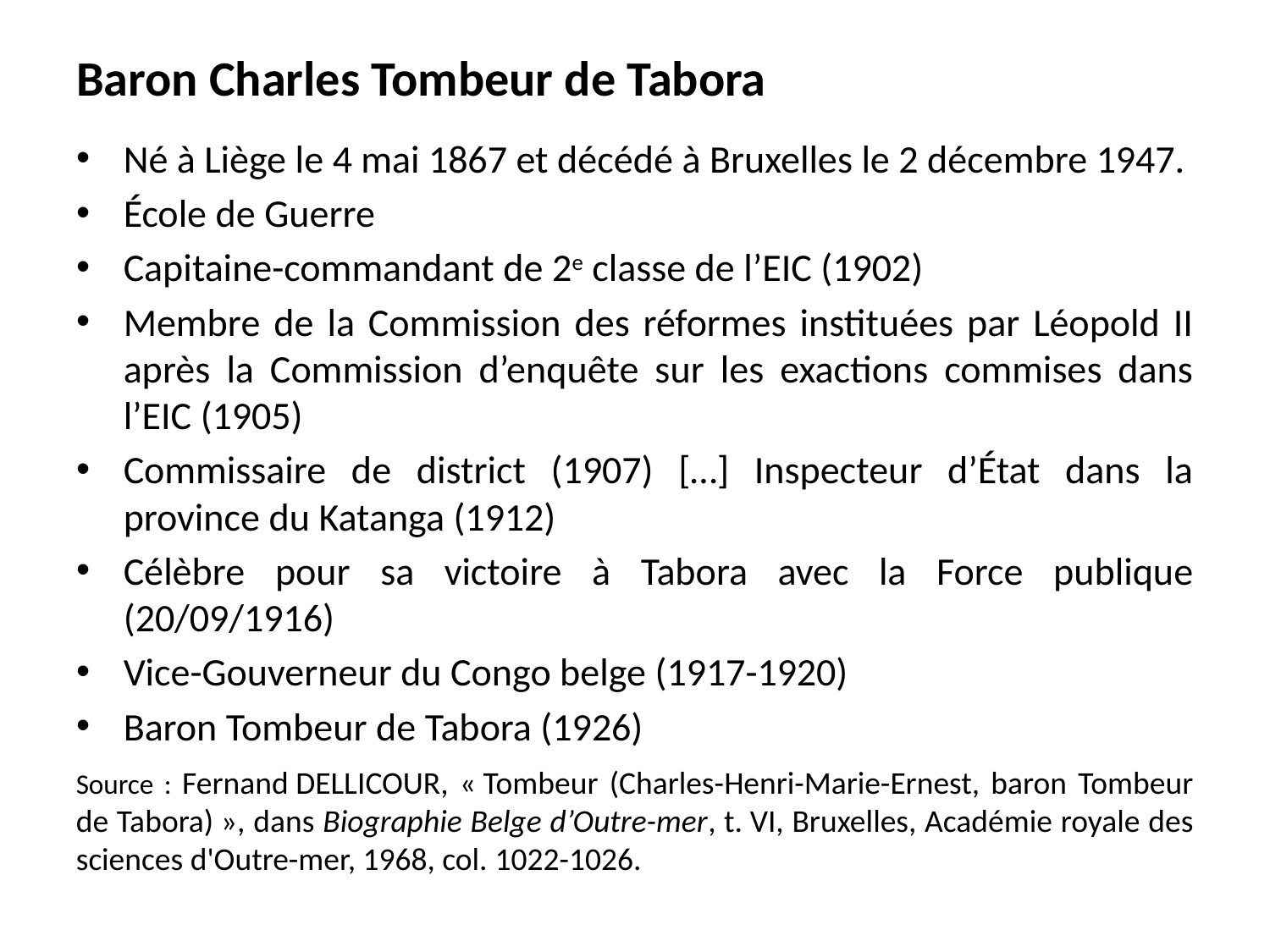

# Baron Charles Tombeur de Tabora
Né à Liège le 4 mai 1867 et décédé à Bruxelles le 2 décembre 1947.
École de Guerre
Capitaine-commandant de 2e classe de l’EIC (1902)
Membre de la Commission des réformes instituées par Léopold II après la Commission d’enquête sur les exactions commises dans l’EIC (1905)
Commissaire de district (1907) […] Inspecteur d’État dans la province du Katanga (1912)
Célèbre pour sa victoire à Tabora avec la Force publique (20/09/1916)
Vice-Gouverneur du Congo belge (1917-1920)
Baron Tombeur de Tabora (1926)

Source : Fernand Dellicour, « Tombeur (Charles-Henri-Marie-Ernest, baron Tombeur de Tabora) », dans Biographie Belge d’Outre-mer, t. VI, Bruxelles, Académie royale des sciences d'Outre-mer, 1968, col. 1022-1026.